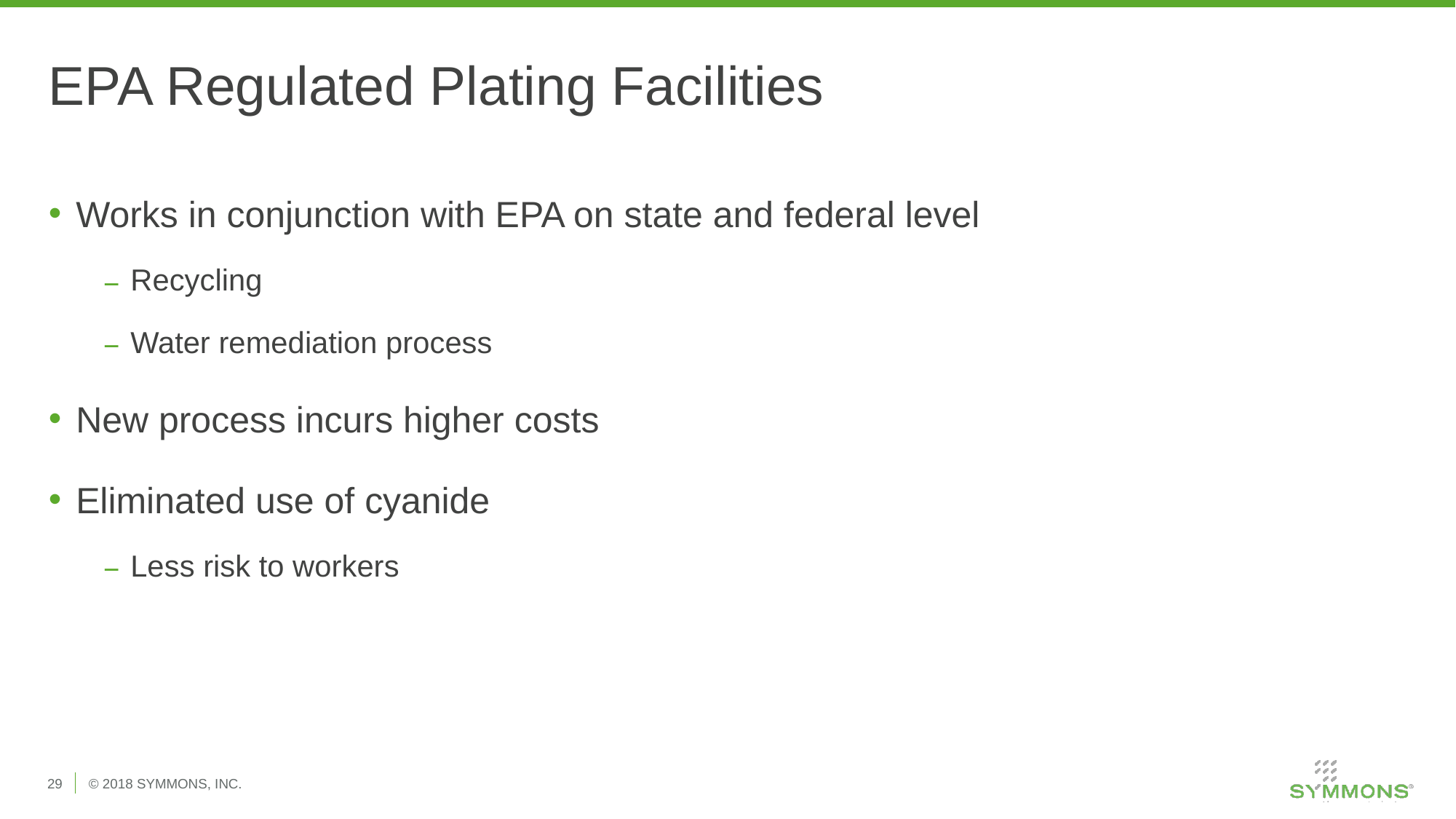

# EPA Regulated Plating Facilities
Works in conjunction with EPA on state and federal level
Recycling
Water remediation process
New process incurs higher costs
Eliminated use of cyanide
Less risk to workers